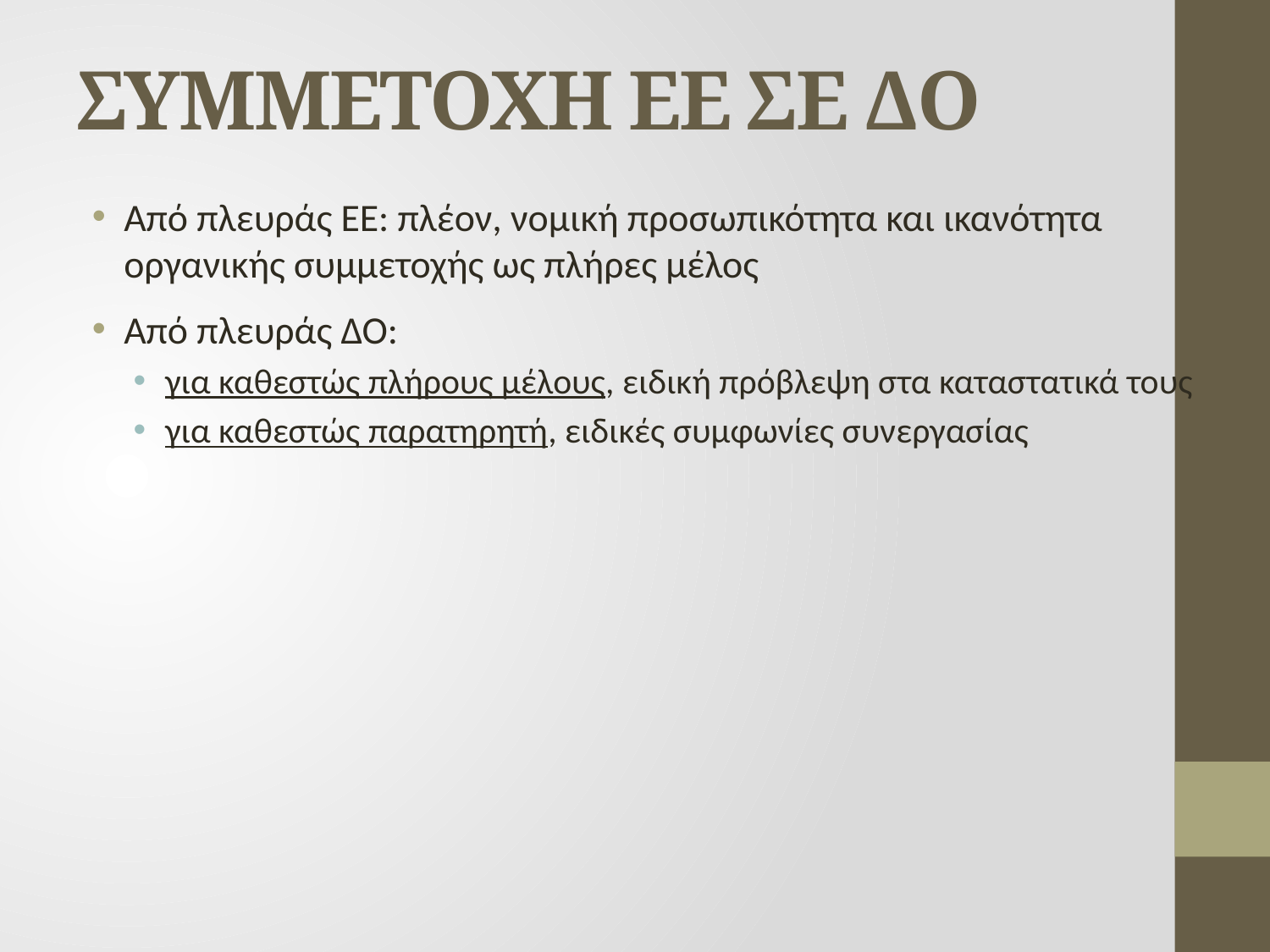

# ΣΥΜΜΕΤΟΧΗ ΕΕ ΣΕ ΔΟ
Από πλευράς ΕΕ: πλέον, νομική προσωπικότητα και ικανότητα οργανικής συμμετοχής ως πλήρες μέλος
Από πλευράς ΔΟ:
για καθεστώς πλήρους μέλους, ειδική πρόβλεψη στα καταστατικά τους
για καθεστώς παρατηρητή, ειδικές συμφωνίες συνεργασίας